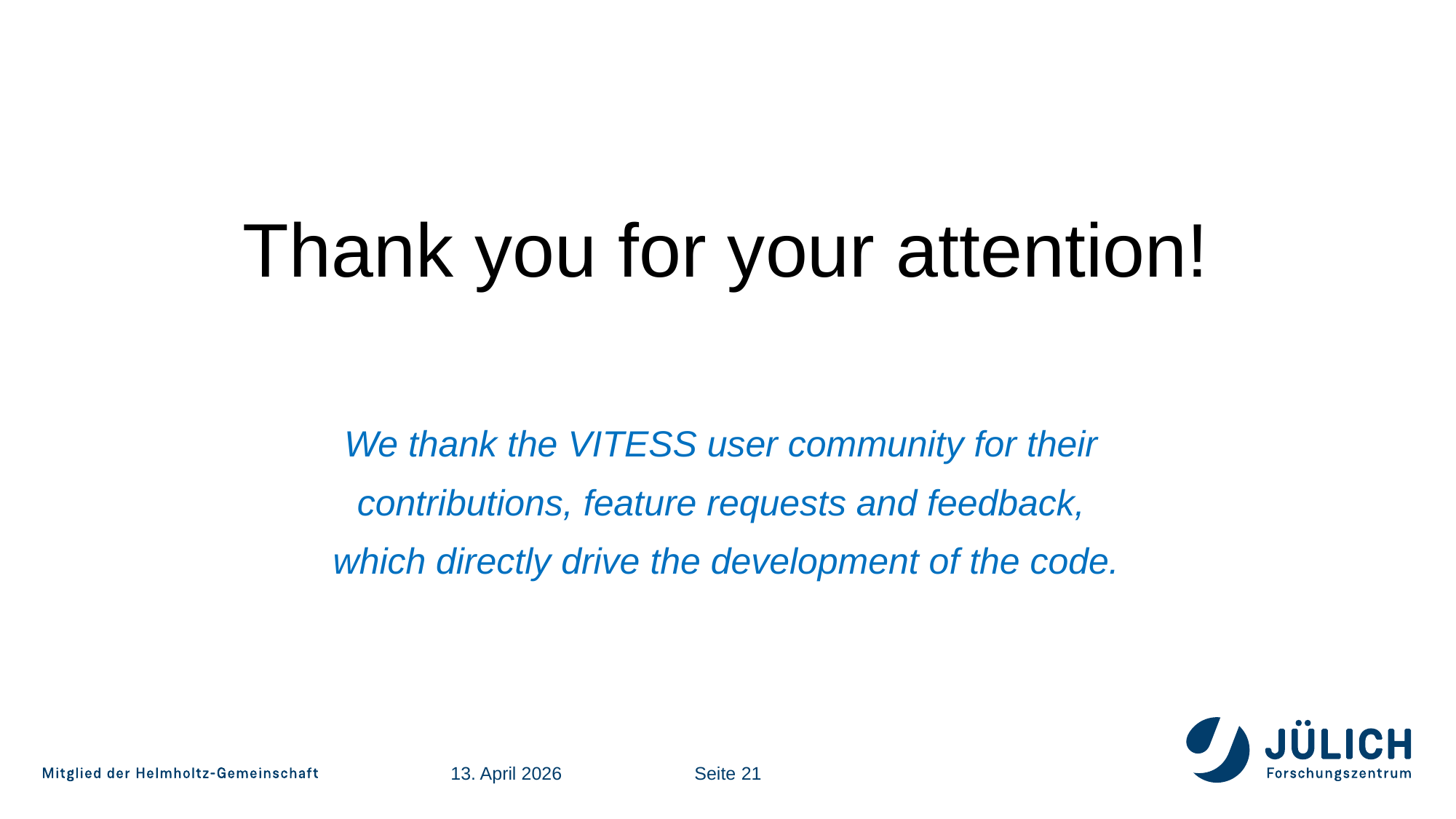

Thank you for your attention!

We thank the VITESS user community for their
contributions, feature requests and feedback,
which directly drive the development of the code.
13. April 2026
Seite 21